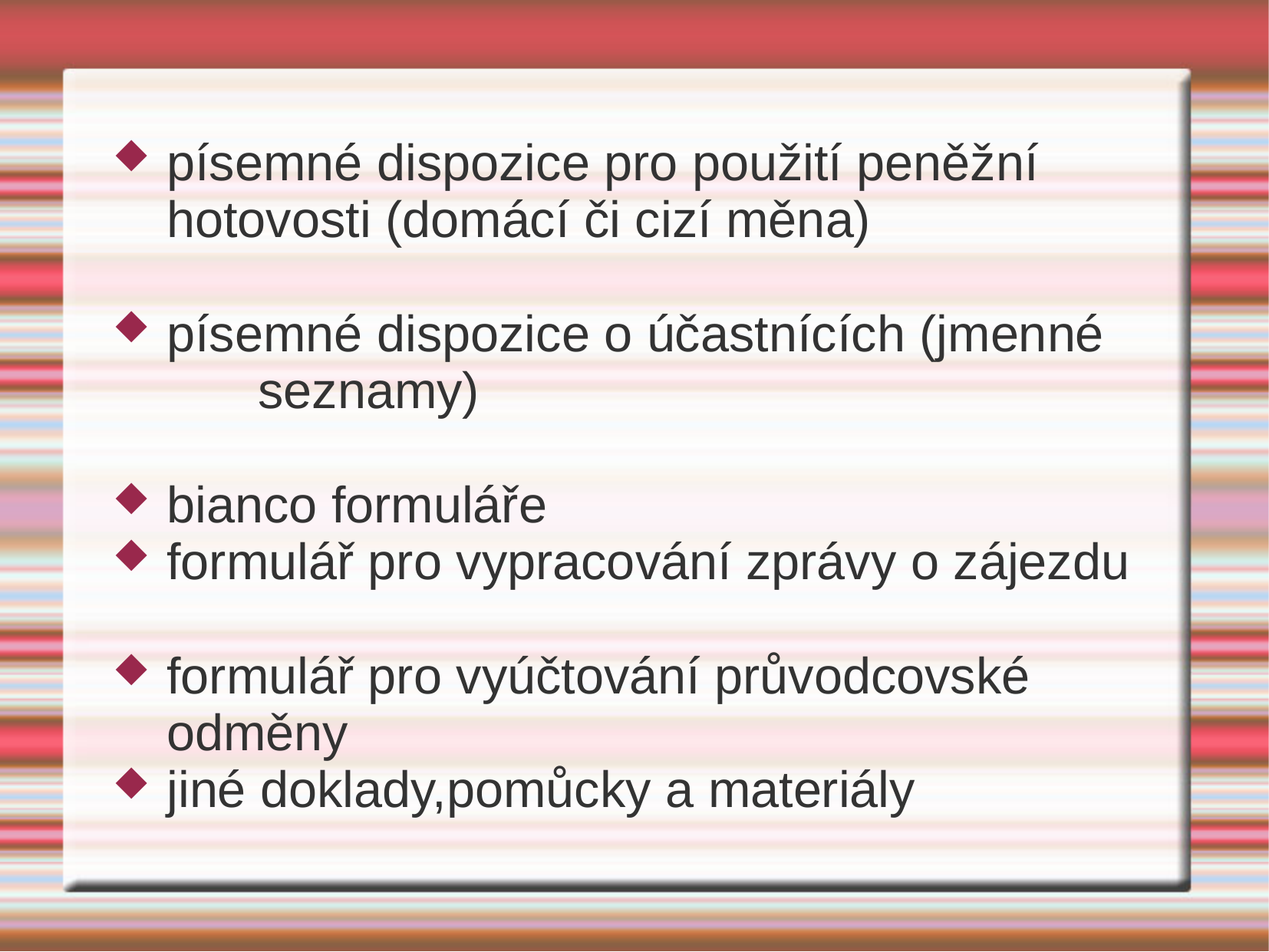

písemné dispozice pro použití peněžní hotovosti (domácí či cizí měna)

písemné dispozice o účastnících (jmenné       	seznamy)

bianco formuláře
formulář pro vypracování zprávy o zájezdu

formulář pro vyúčtování průvodcovské odměny
jiné doklady,pomůcky a materiály